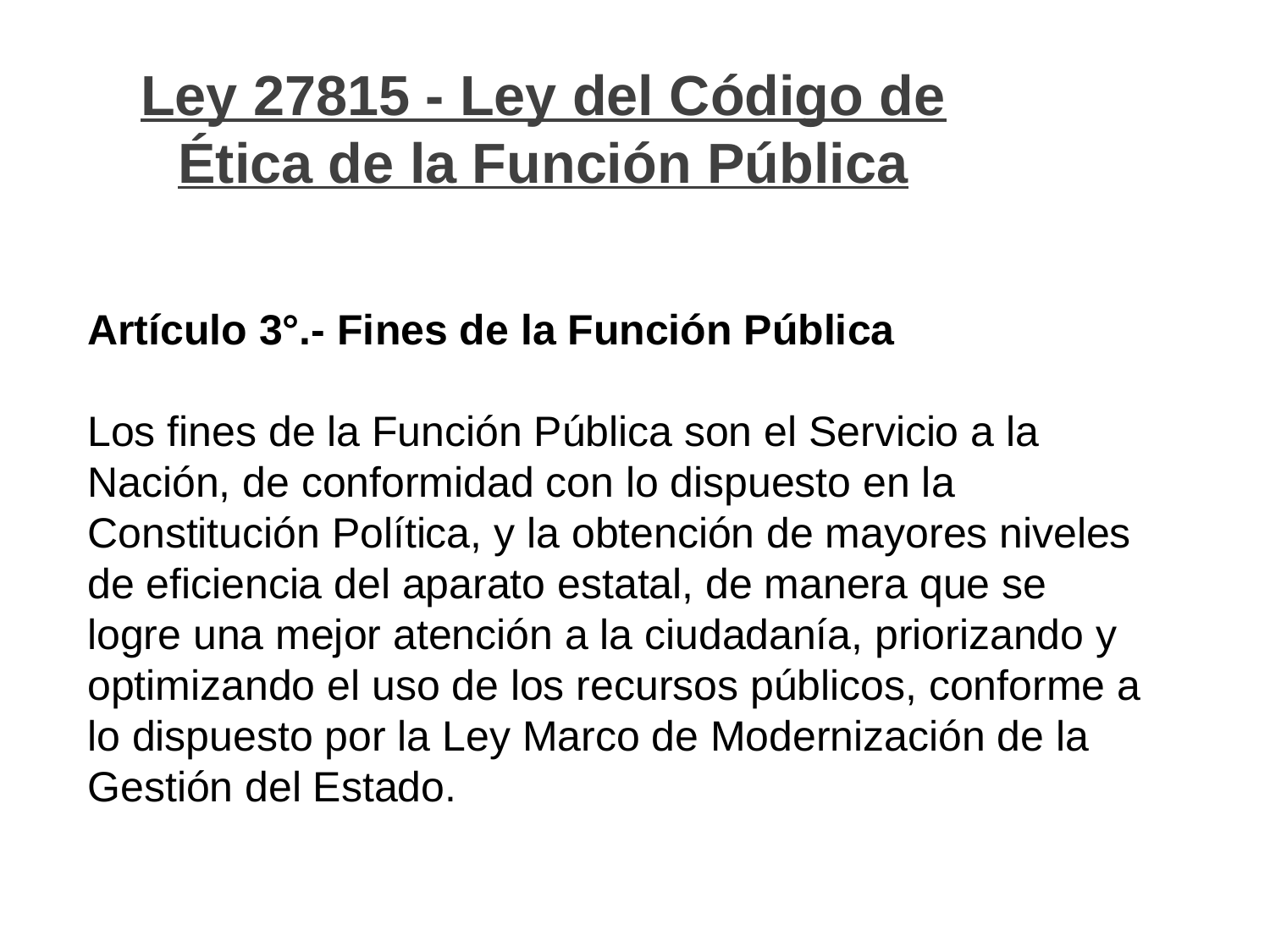

Ley 27815 - Ley del Código de Ética de la Función Pública

# Artículo 3°.- Fines de la Función Pública Los fines de la Función Pública son el Servicio a la Nación, de conformidad con lo dispuesto en la Constitución Política, y la obtención de mayores niveles de eficiencia del aparato estatal, de manera que se logre una mejor atención a la ciudadanía, priorizando y optimizando el uso de los recursos públicos, conforme a lo dispuesto por la Ley Marco de Modernización de la Gestión del Estado.